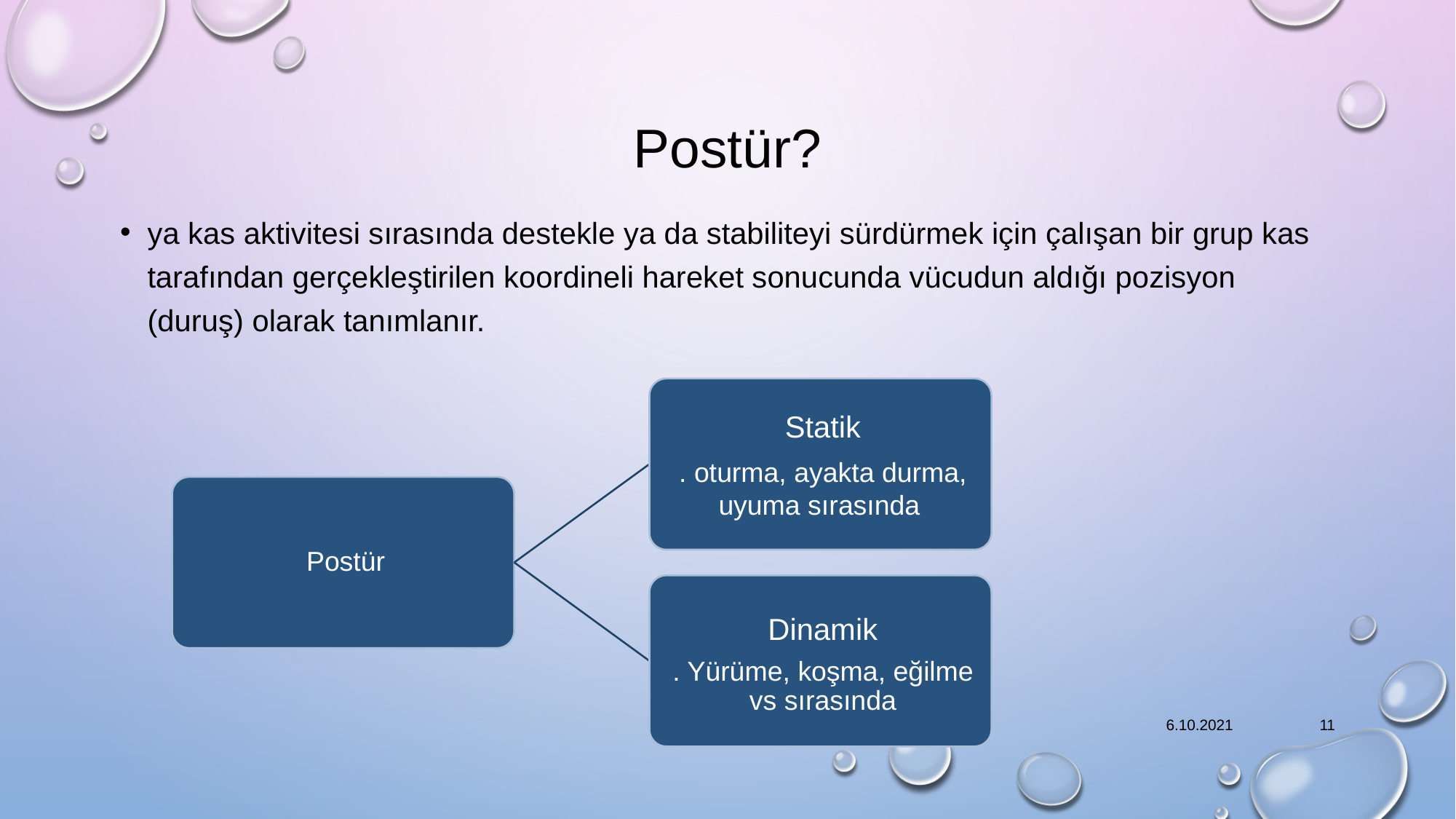

# Postür?
ya kas aktivitesi sırasında destekle ya da stabiliteyi sürdürmek için çalışan bir grup kas tarafından gerçekleştirilen koordineli hareket sonucunda vücudun aldığı pozisyon (duruş) olarak tanımlanır.
Postür

Statik
. oturma, ayakta durma, uyuma sırasında

Dinamik
. Yürüme, koşma, eğilme vs sırasında

6.10.2021
11